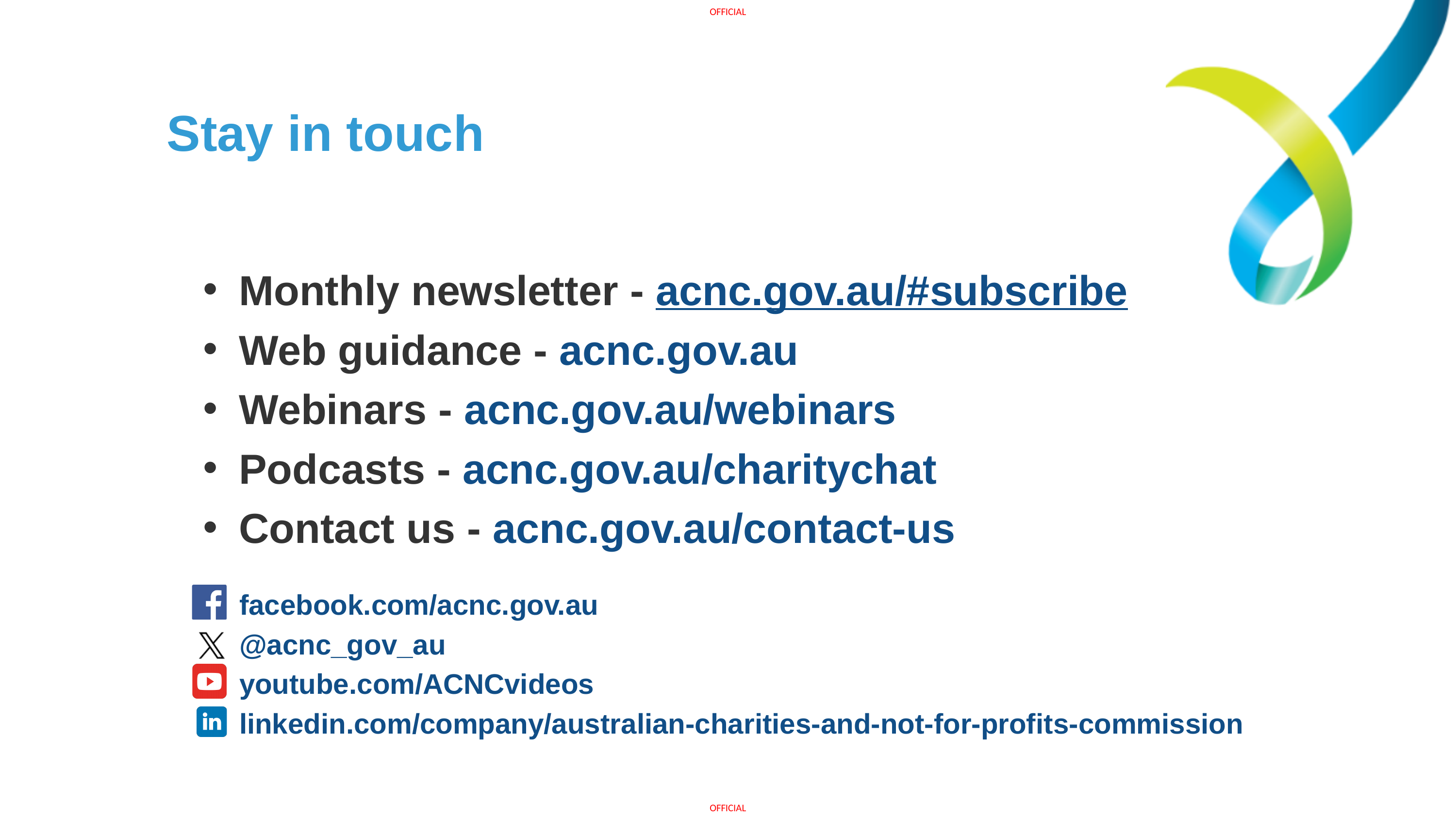

Stay in touch
Monthly newsletter - acnc.gov.au/#subscribe
Web guidance - acnc.gov.au
Webinars - acnc.gov.au/webinars
Podcasts - acnc.gov.au/charitychat
Contact us - acnc.gov.au/contact-us
facebook.com/acnc.gov.au​
@acnc_gov_au
youtube.com/ACNCvideos
linkedin.com/company/australian-charities-and-not-for-profits-commission​